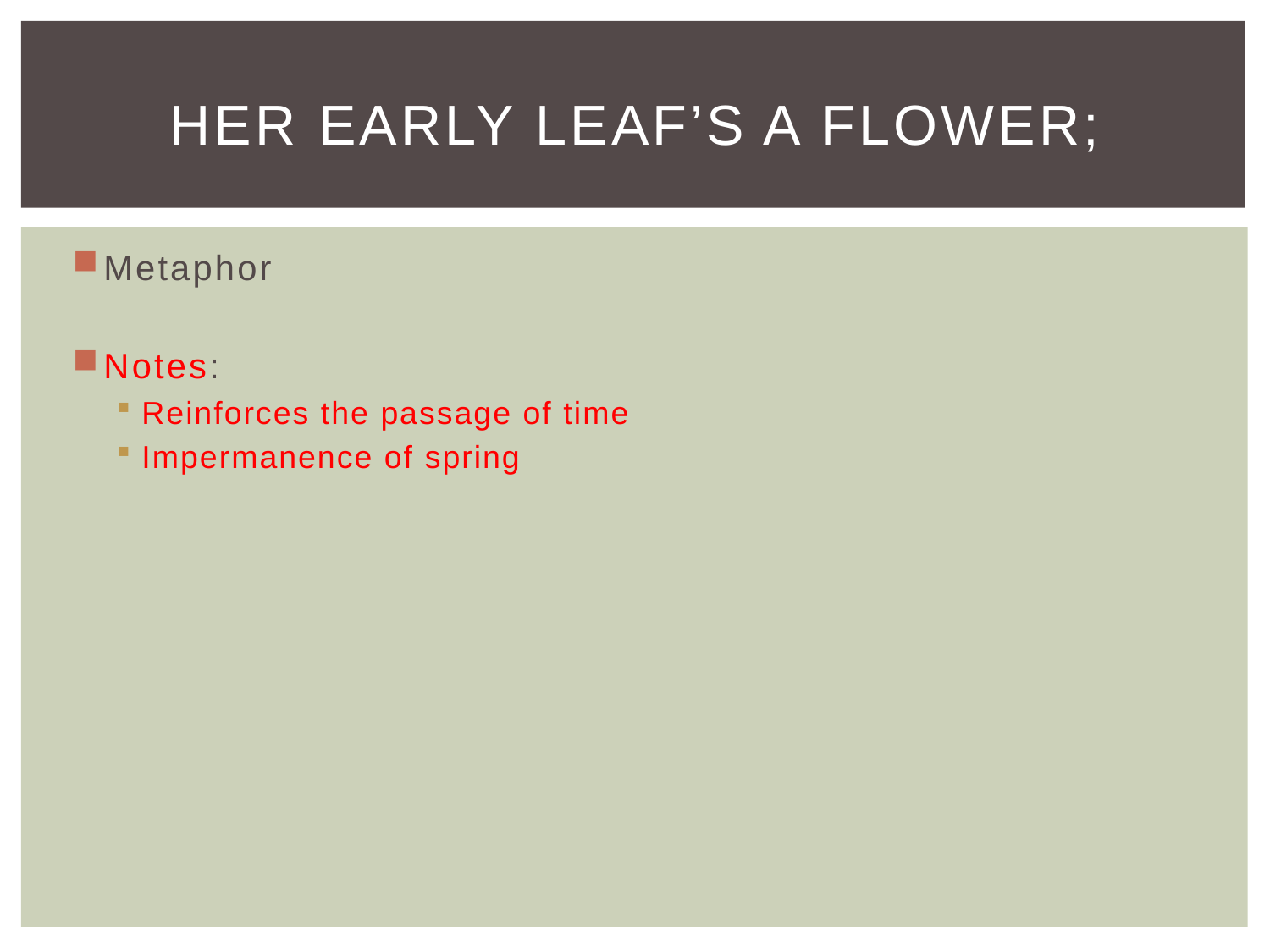

# Her early leaf’s a flower;
Metaphor

Notes:
Reinforces the passage of time
Impermanence of spring